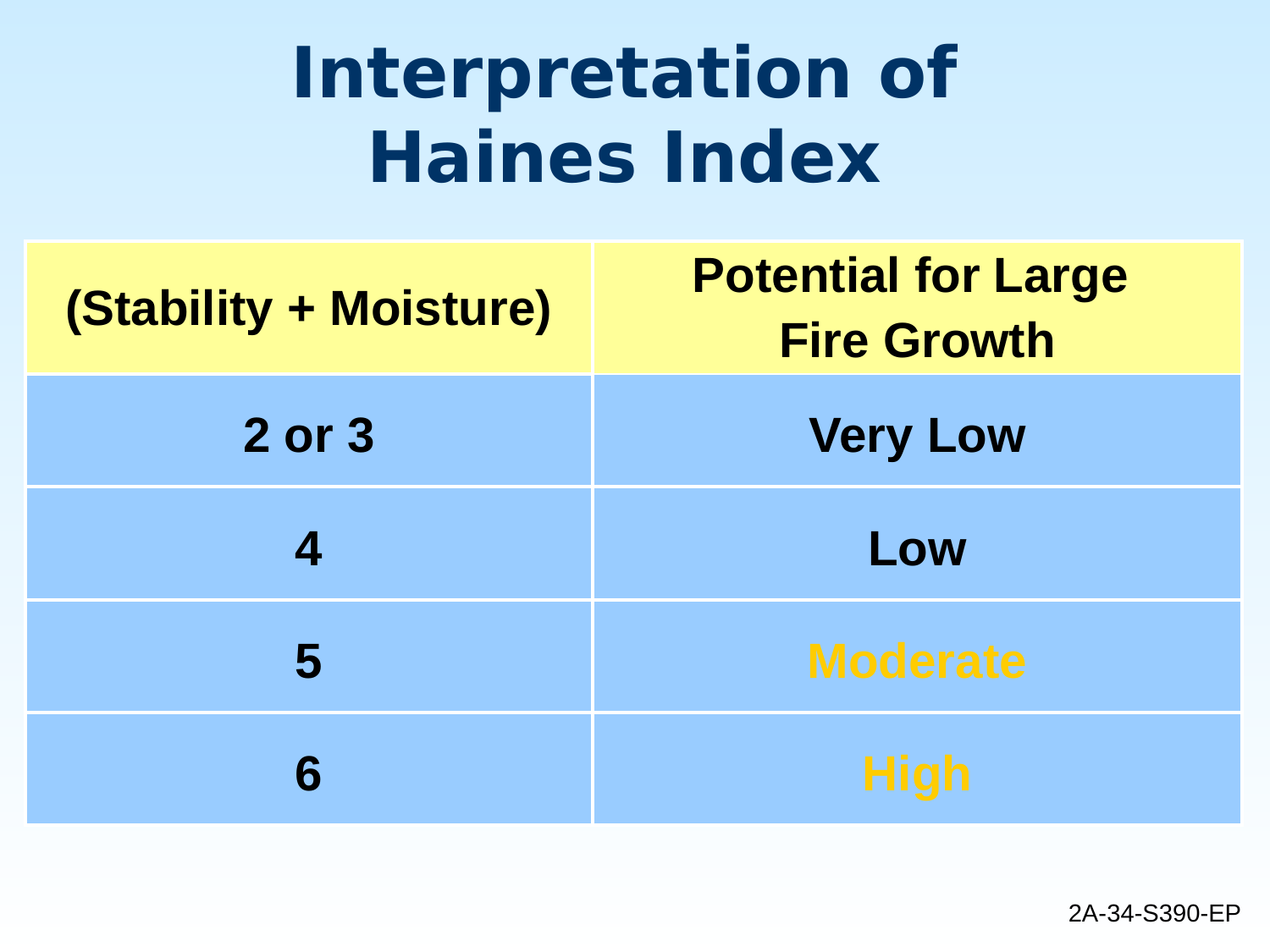

# Interpretation of Haines Index
| (Stability + Moisture) | Potential for Large Fire Growth |
| --- | --- |
| 2 or 3 | Very Low |
| 4 | Low |
| 5 | Moderate |
| 6 | High |